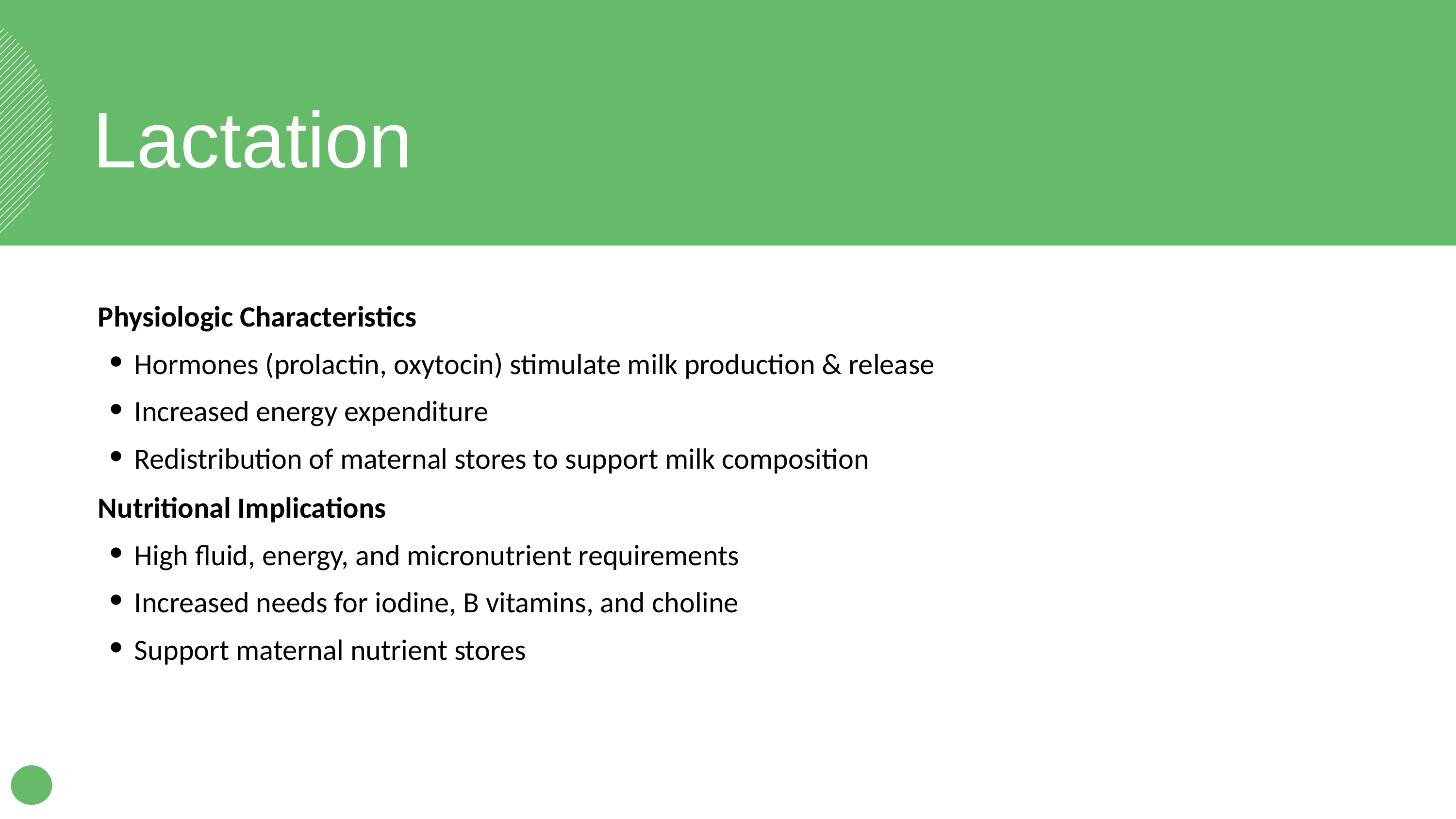

Lactation

Physiologic Characteristics
Hormones (prolactin, oxytocin) stimulate milk production & release
Increased energy expenditure
Redistribution of maternal stores to support milk composition
Nutritional Implications
High fluid, energy, and micronutrient requirements
Increased needs for iodine, B vitamins, and choline
Support maternal nutrient stores
39